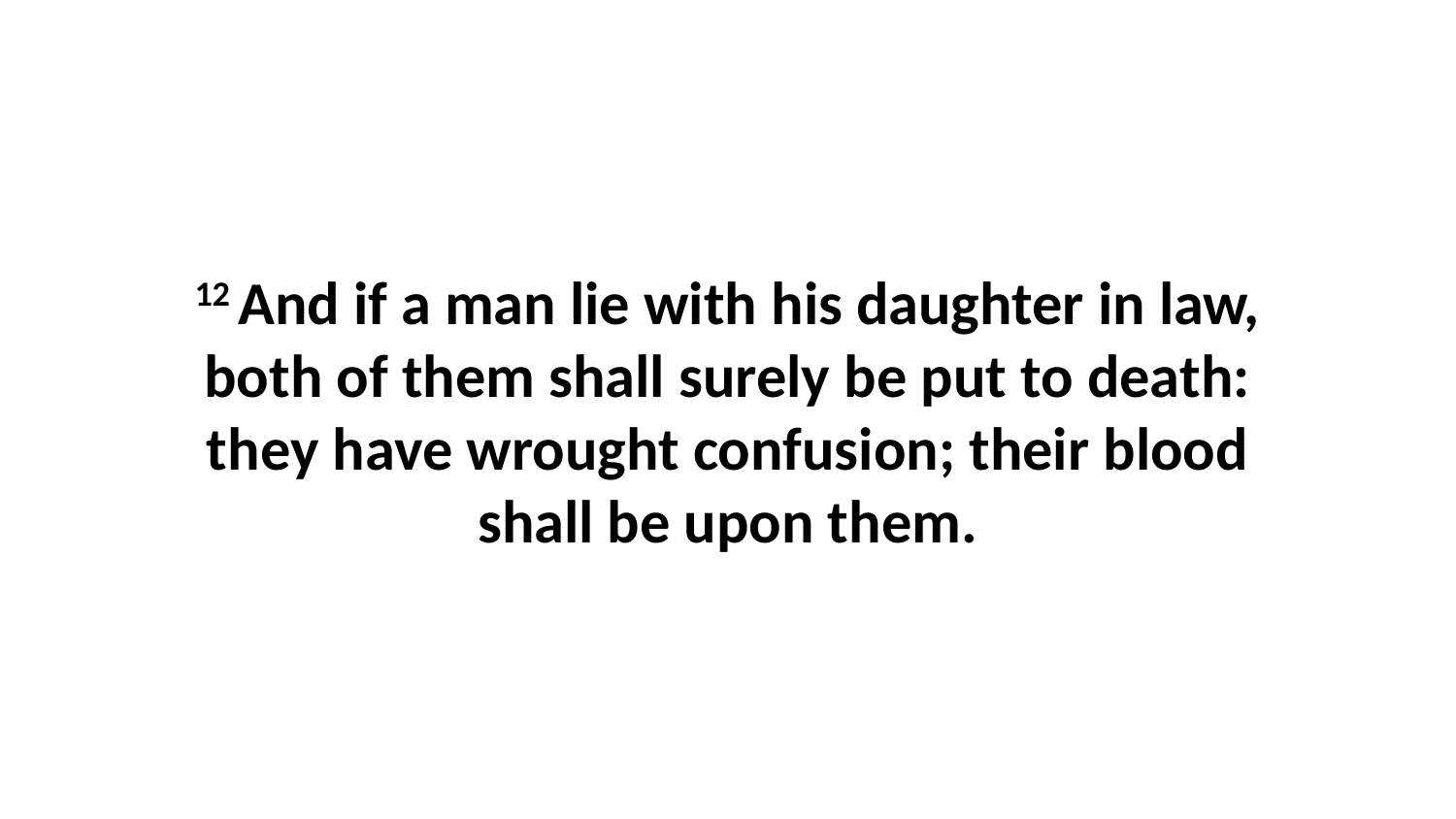

12 And if a man lie with his daughter in law, both of them shall surely be put to death: they have wrought confusion; their blood shall be upon them.